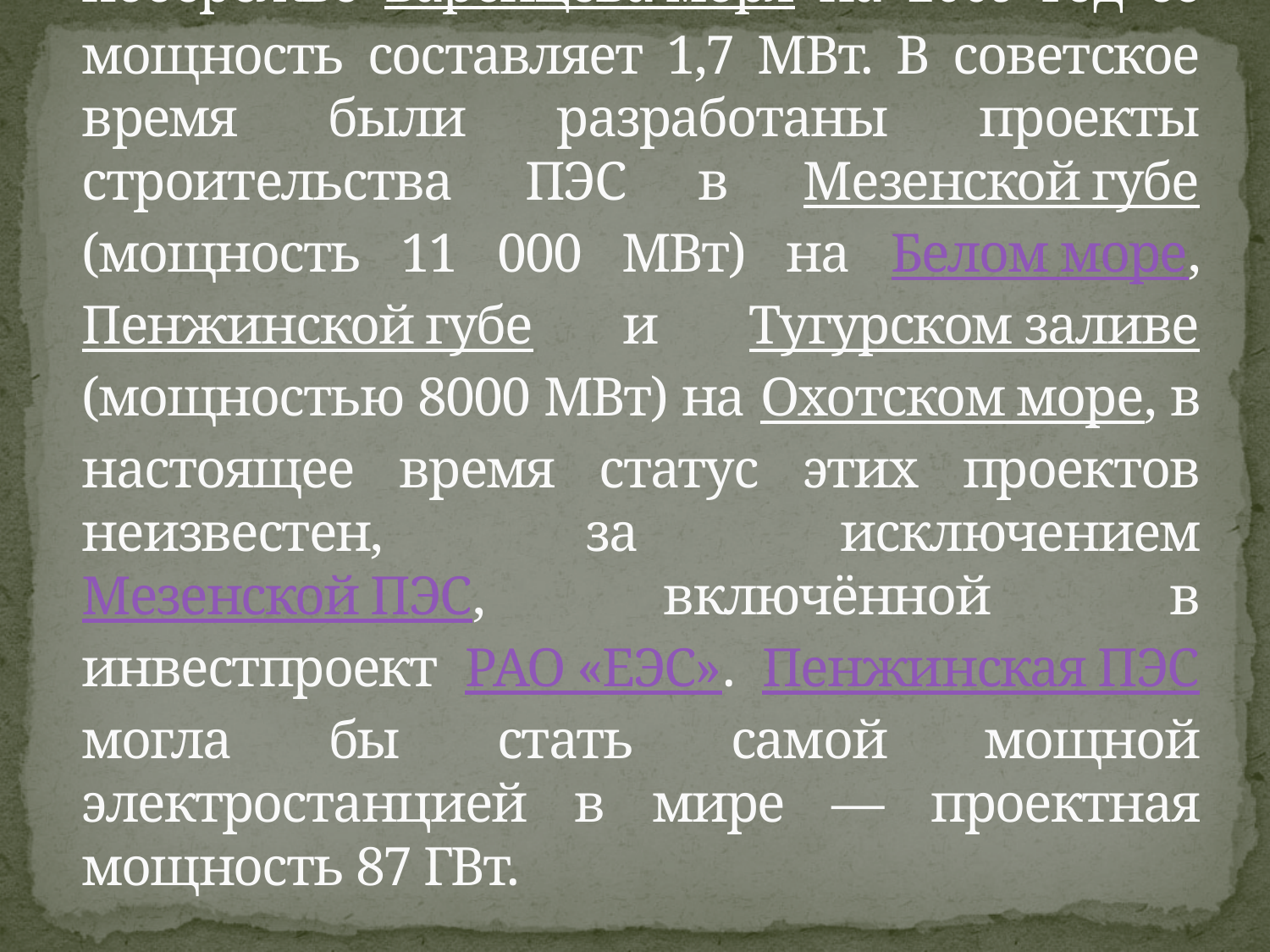

# В России c 1968 года действует экспериментальная ПЭС в Кислой губе на побережье Баренцева моря на 2009 год её мощность составляет 1,7 МВт. В советское время были разработаны проекты строительства ПЭС в Мезенской губе (мощность 11 000 МВт) на Белом море, Пенжинской губе и Тугурском заливе (мощностью 8000 МВт) на Охотском море, в настоящее время статус этих проектов неизвестен, за исключением Мезенской ПЭС, включённой в инвестпроект РАО «ЕЭС». Пенжинская ПЭС могла бы стать самой мощной электростанцией в мире — проектная мощность 87 ГВт.